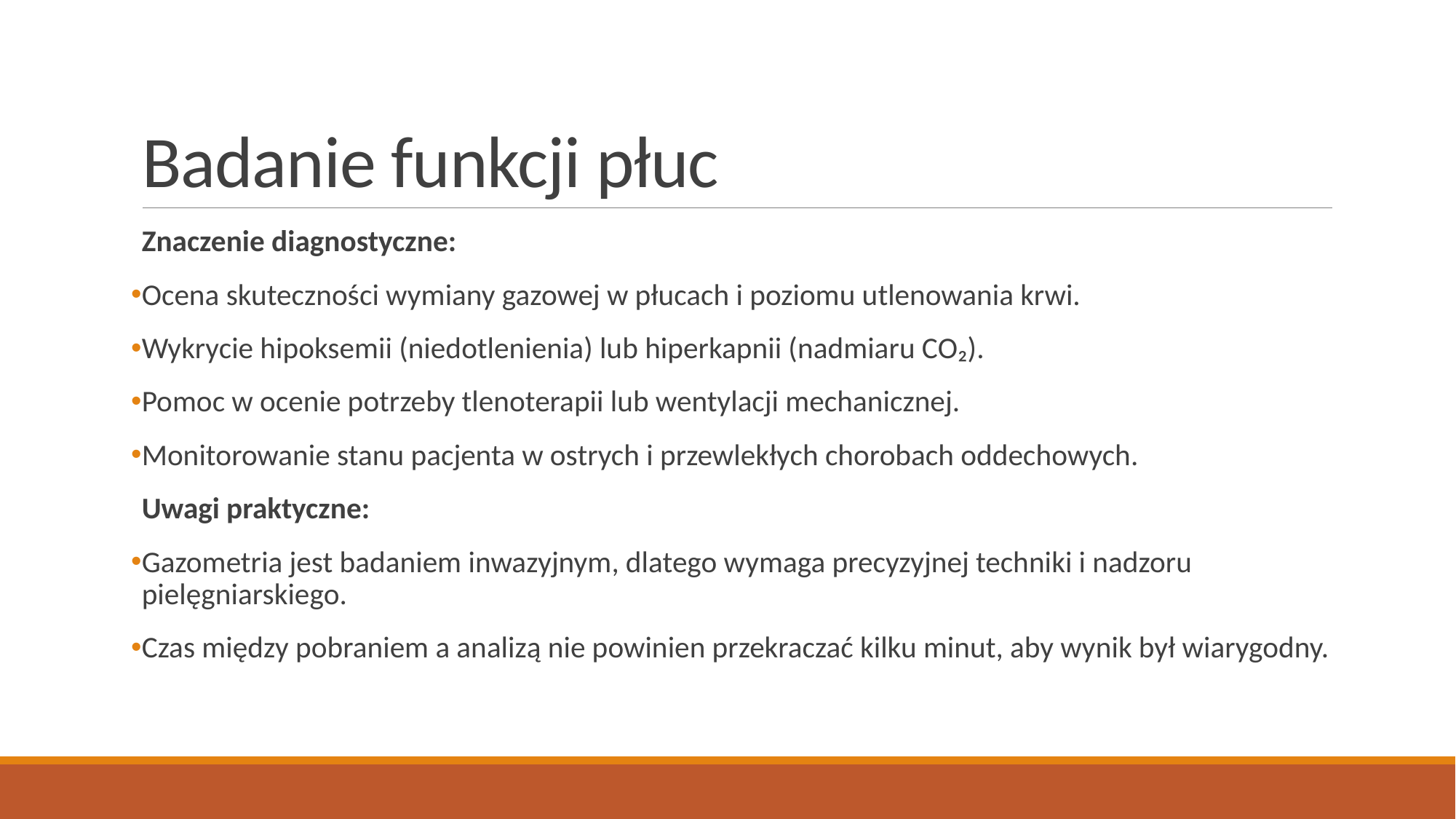

# Badanie funkcji płuc
Znaczenie diagnostyczne:
Ocena skuteczności wymiany gazowej w płucach i poziomu utlenowania krwi.
Wykrycie hipoksemii (niedotlenienia) lub hiperkapnii (nadmiaru CO₂).
Pomoc w ocenie potrzeby tlenoterapii lub wentylacji mechanicznej.
Monitorowanie stanu pacjenta w ostrych i przewlekłych chorobach oddechowych.
Uwagi praktyczne:
Gazometria jest badaniem inwazyjnym, dlatego wymaga precyzyjnej techniki i nadzoru pielęgniarskiego.
Czas między pobraniem a analizą nie powinien przekraczać kilku minut, aby wynik był wiarygodny.